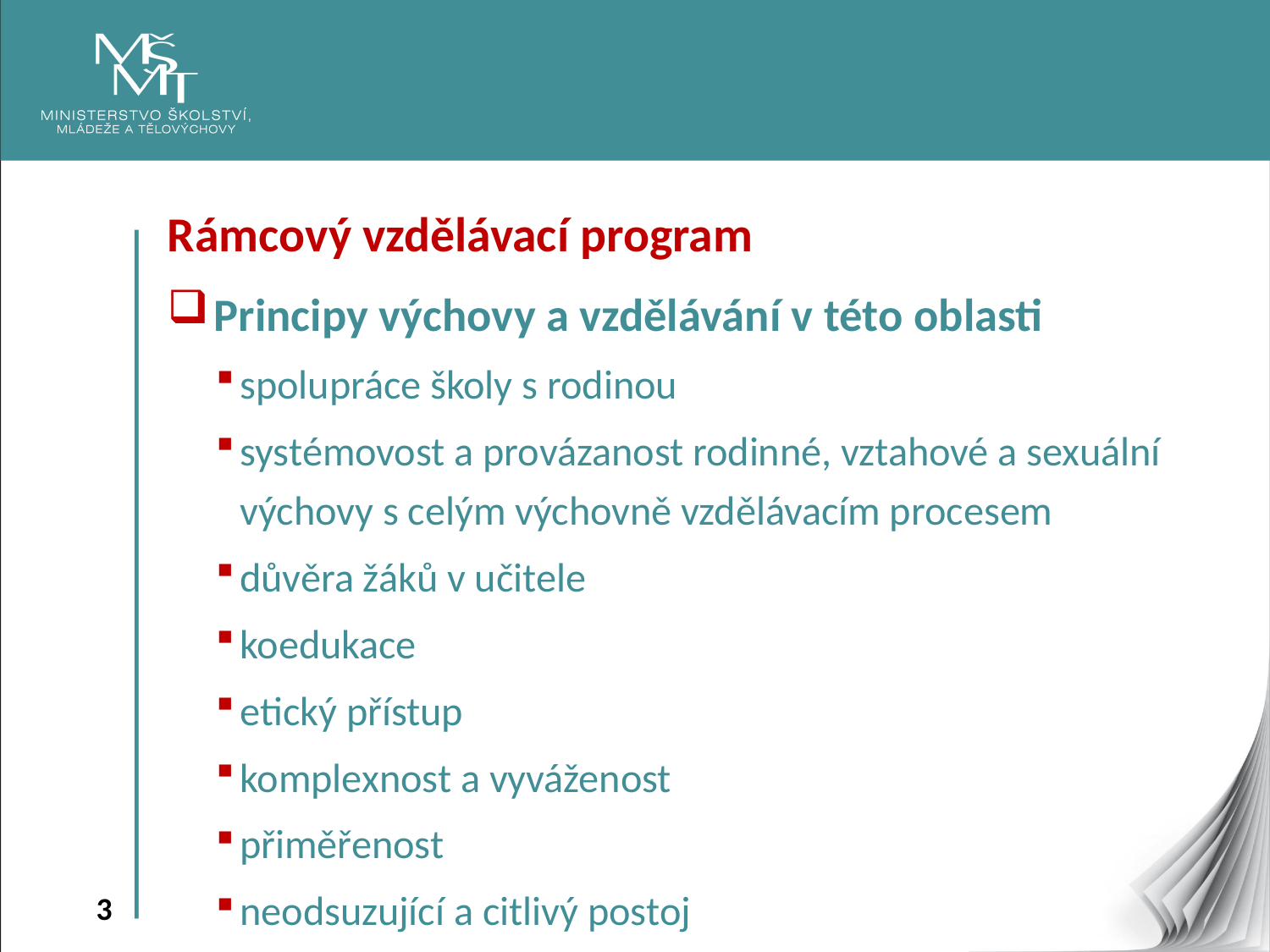

Rámcový vzdělávací program
Principy výchovy a vzdělávání v této oblasti
spolupráce školy s rodinou
systémovost a provázanost rodinné, vztahové a sexuální výchovy s celým výchovně vzdělávacím procesem
důvěra žáků v učitele
koedukace
etický přístup
komplexnost a vyváženost
přiměřenost
neodsuzující a citlivý postoj